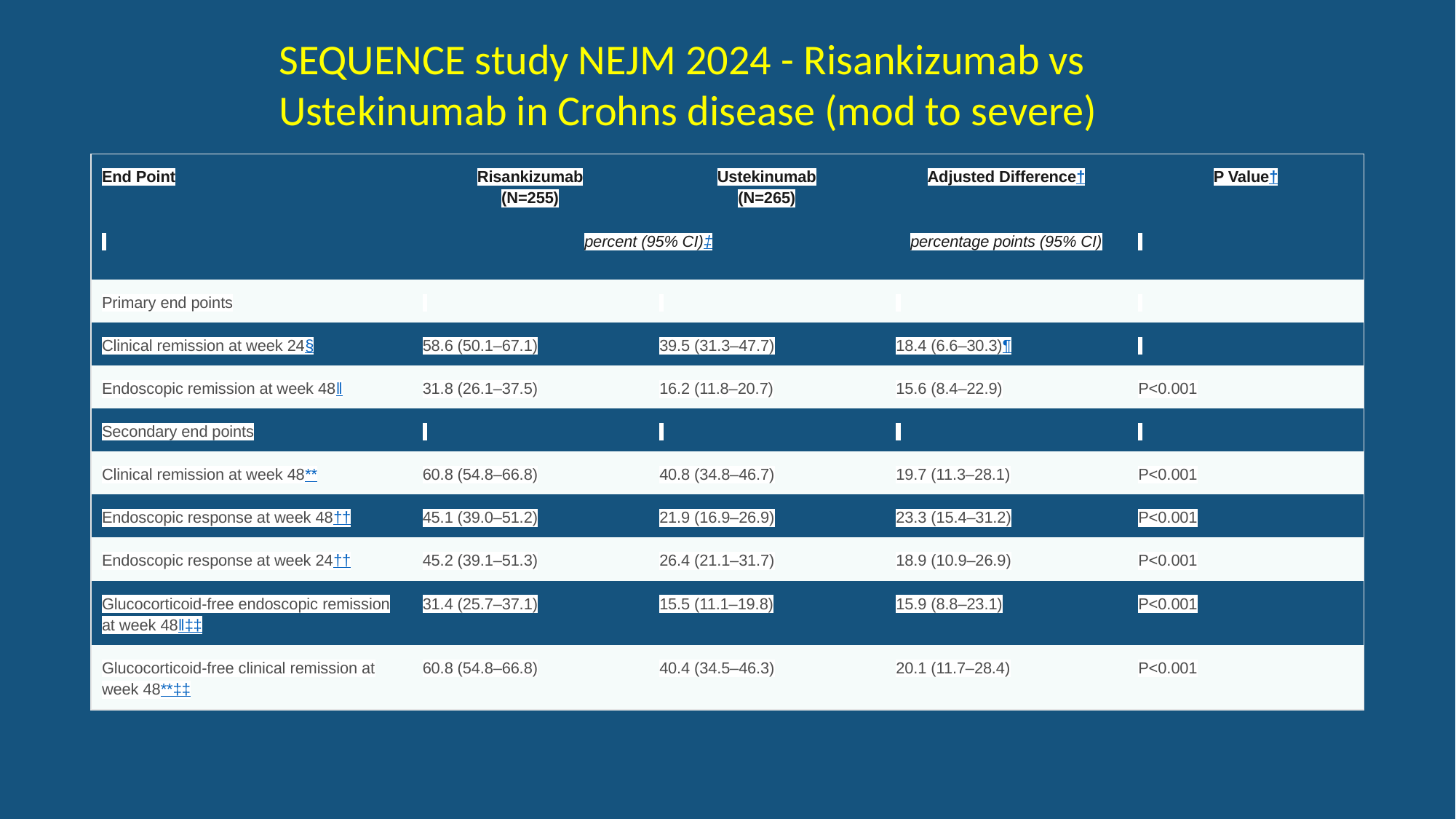

SEQUENCE study NEJM 2024 - Risankizumab vs Ustekinumab in Crohns disease (mod to severe)

| End Point | Risankizumab (N=255) | Ustekinumab (N=265) | Adjusted Difference† | P Value† |
| --- | --- | --- | --- | --- |
|  | percent (95% CI)‡ |  | percentage points (95% CI) |  |
| Primary end points |  |  |  |  |
| Clinical remission at week 24§ | 58.6 (50.1–67.1) | 39.5 (31.3–47.7) | 18.4 (6.6–30.3)¶ |  |
| Endoscopic remission at week 48‖ | 31.8 (26.1–37.5) | 16.2 (11.8–20.7) | 15.6 (8.4–22.9) | P<0.001 |
| Secondary end points |  |  |  |  |
| Clinical remission at week 48\*\* | 60.8 (54.8–66.8) | 40.8 (34.8–46.7) | 19.7 (11.3–28.1) | P<0.001 |
| Endoscopic response at week 48†† | 45.1 (39.0–51.2) | 21.9 (16.9–26.9) | 23.3 (15.4–31.2) | P<0.001 |
| Endoscopic response at week 24†† | 45.2 (39.1–51.3) | 26.4 (21.1–31.7) | 18.9 (10.9–26.9) | P<0.001 |
| Glucocorticoid-free endoscopic remission at week 48‖‡‡ | 31.4 (25.7–37.1) | 15.5 (11.1–19.8) | 15.9 (8.8–23.1) | P<0.001 |
| Glucocorticoid-free clinical remission at week 48\*\*‡‡ | 60.8 (54.8–66.8) | 40.4 (34.5–46.3) | 20.1 (11.7–28.4) | P<0.001 |